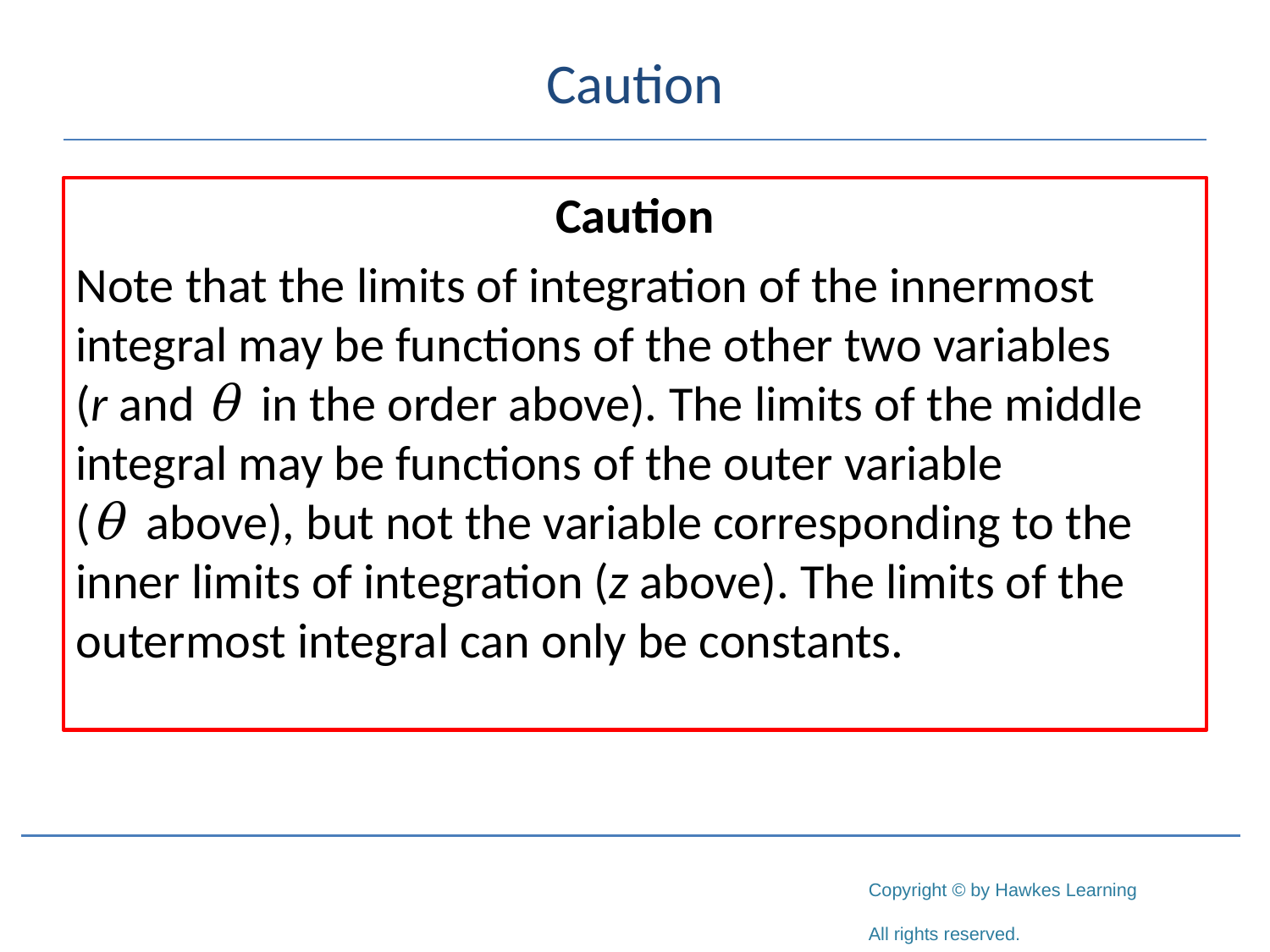

# Caution
Caution
Note that the limits of integration of the innermost integral may be functions of the other two variables
(r and θ  in the order above). The limits of the middle integral may be functions of the outer variable
(θ  above), but not the variable corresponding to the inner limits of integration (z above). The limits of the outermost integral can only be constants.